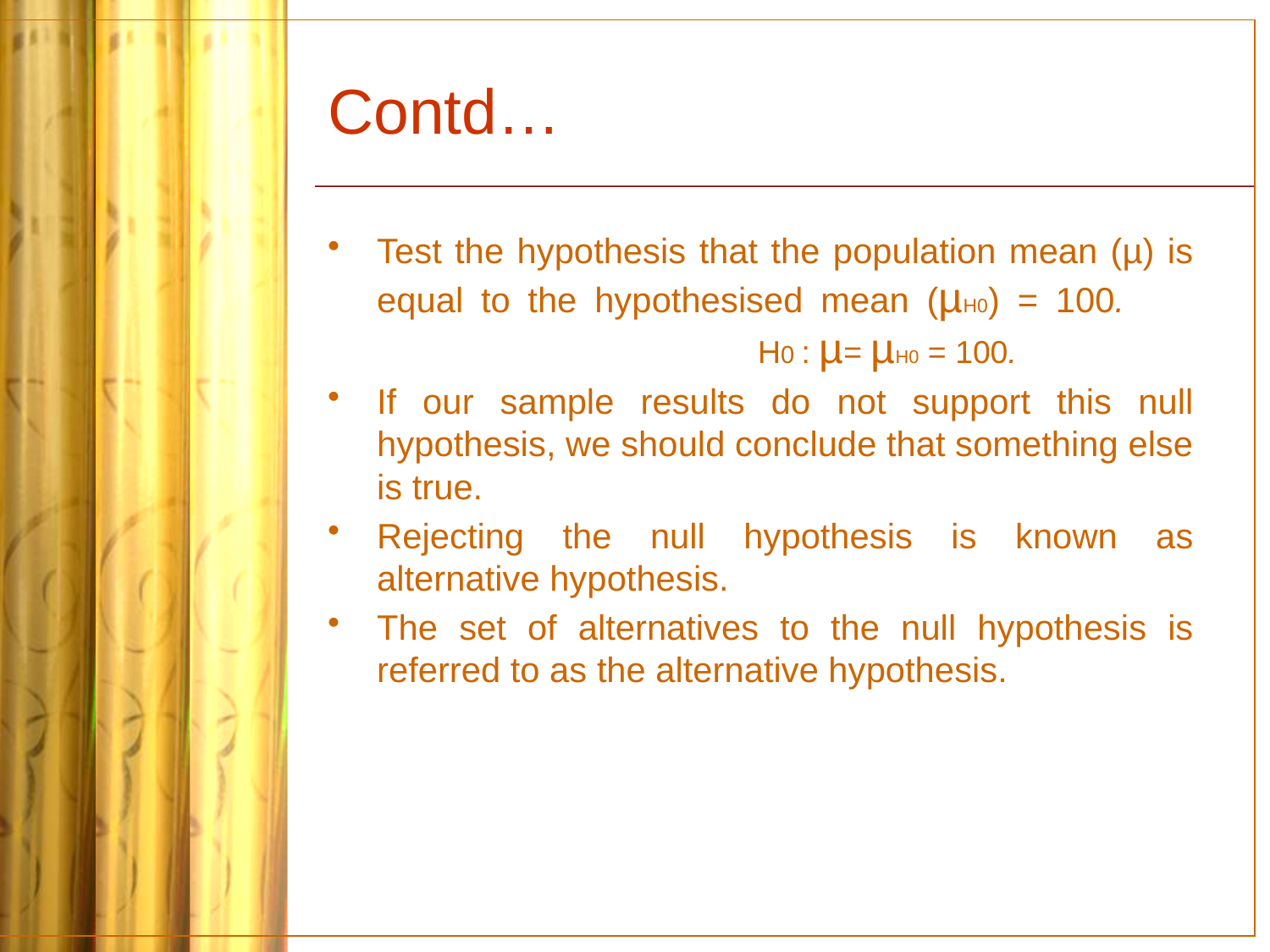

# Contd…
Test the hypothesis that the population mean (µ) is equal to the hypothesised mean (µH0) = 100.				H0 : µ= µH0 = 100.
If our sample results do not support this null hypothesis, we should conclude that something else is true.
Rejecting the null hypothesis is known as alternative hypothesis.
The set of alternatives to the null hypothesis is referred to as the alternative hypothesis.